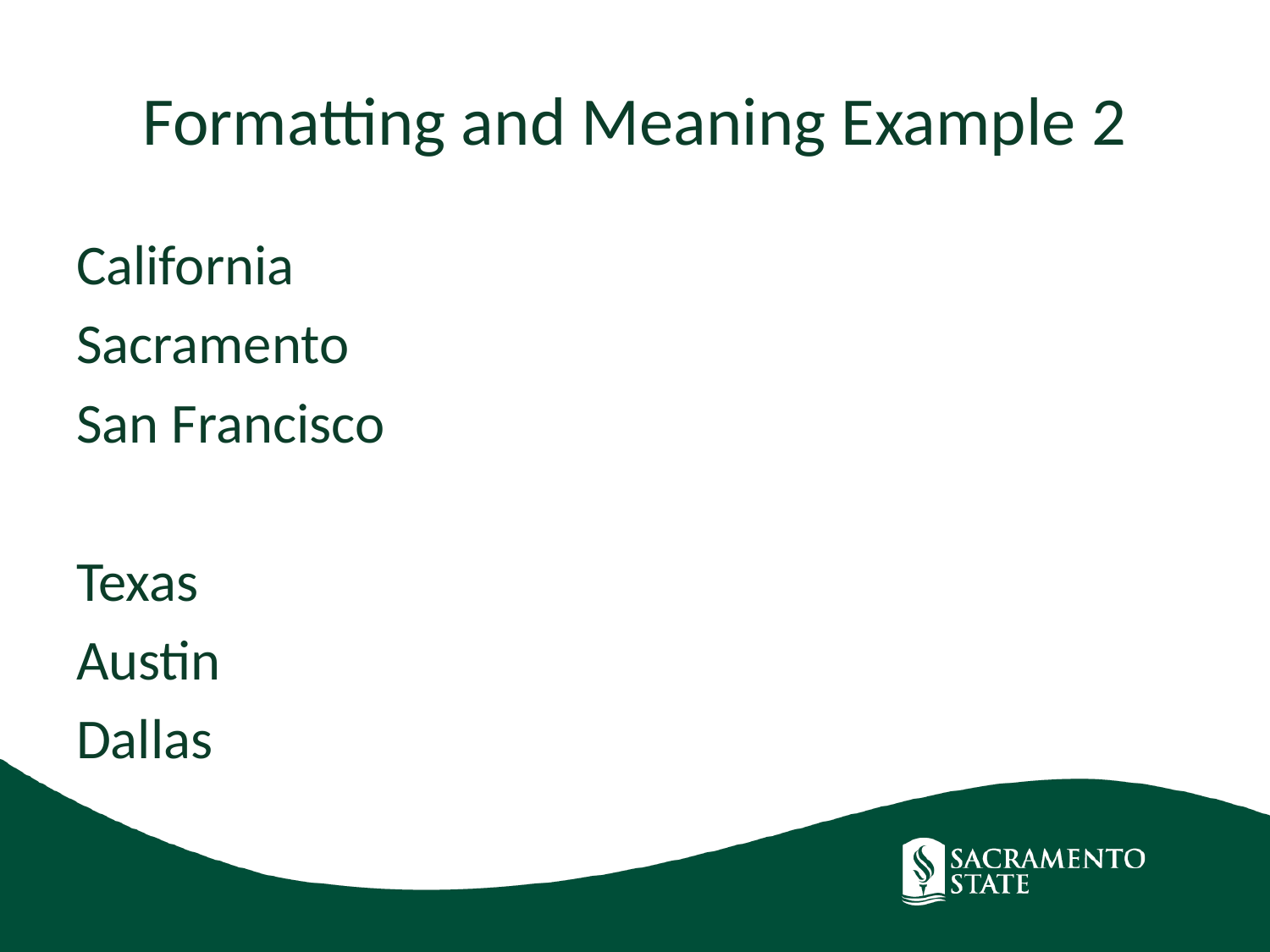

# Formatting and Meaning Example 2
California
Sacramento
San Francisco

Texas
Austin
Dallas